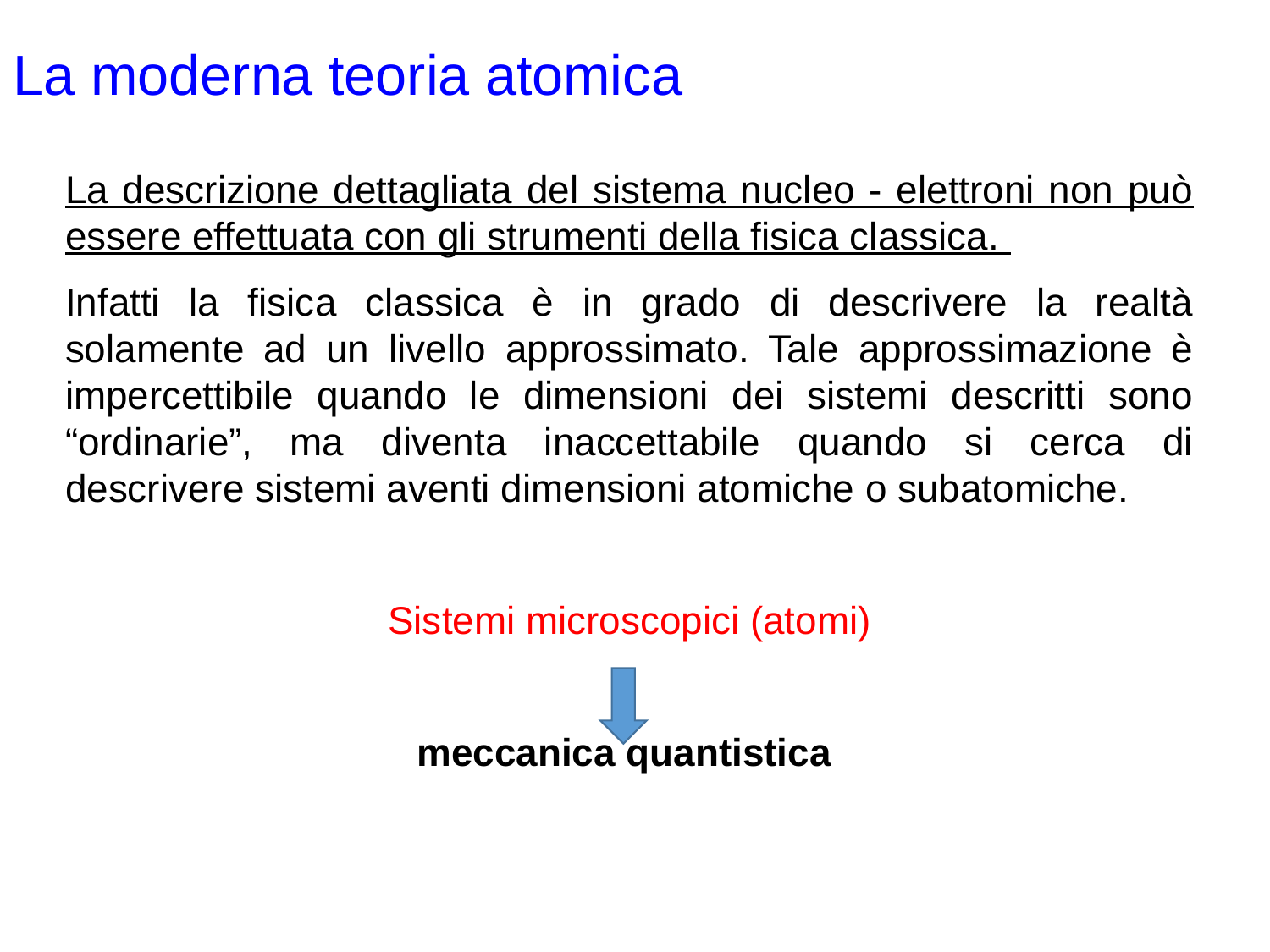

# La moderna teoria atomica
La descrizione dettagliata del sistema nucleo - elettroni non può essere effettuata con gli strumenti della fisica classica.
Infatti la fisica classica è in grado di descrivere la realtà solamente ad un livello approssimato. Tale approssimazione è impercettibile quando le dimensioni dei sistemi descritti sono “ordinarie”, ma diventa inaccettabile quando si cerca di descrivere sistemi aventi dimensioni atomiche o subatomiche.

Sistemi microscopici (atomi)

meccanica quantistica